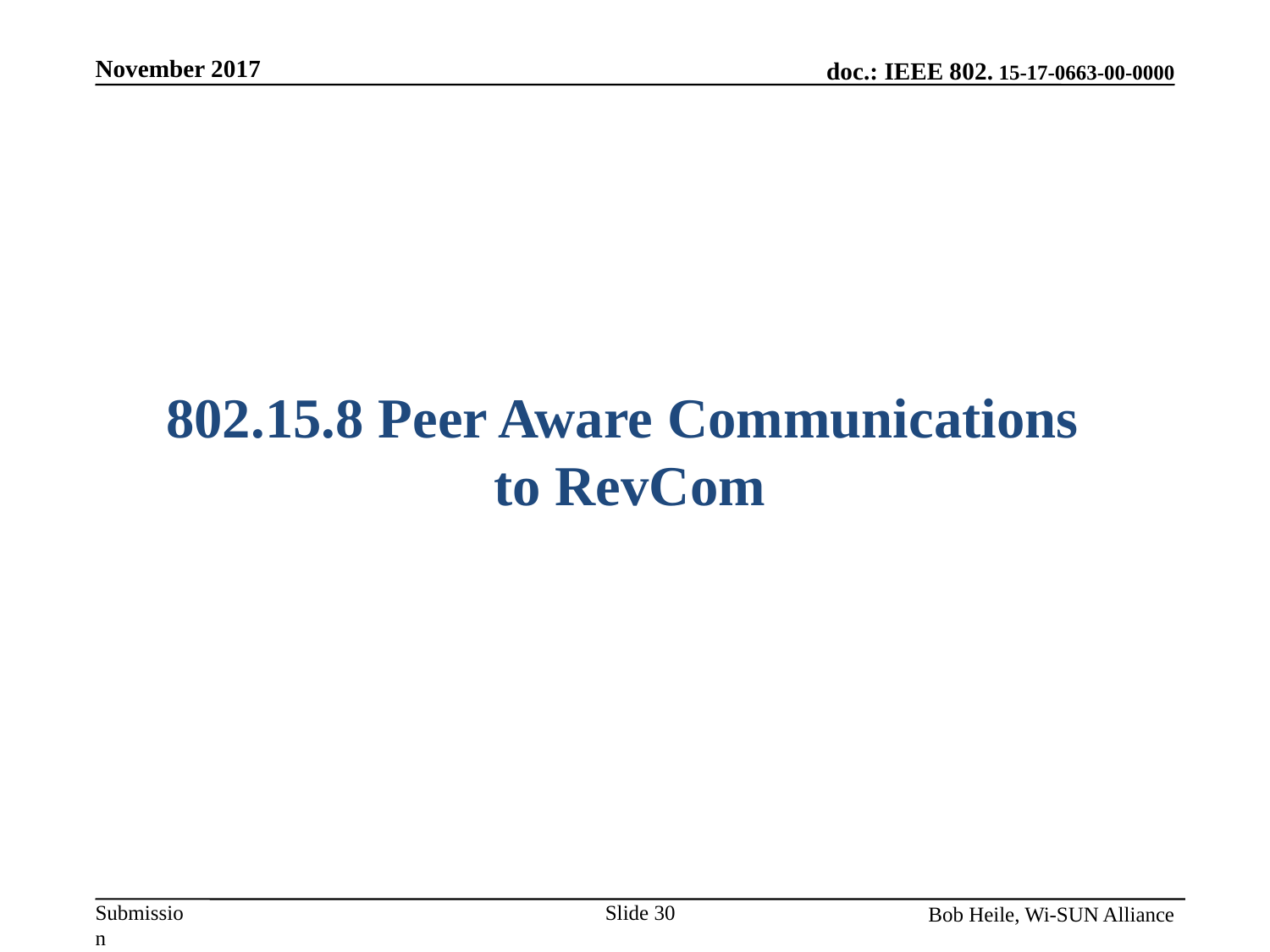

November 2017
# 802.15.8 Peer Aware Communications to RevCom
Slide 30
Bob Heile, Wi-SUN Alliance